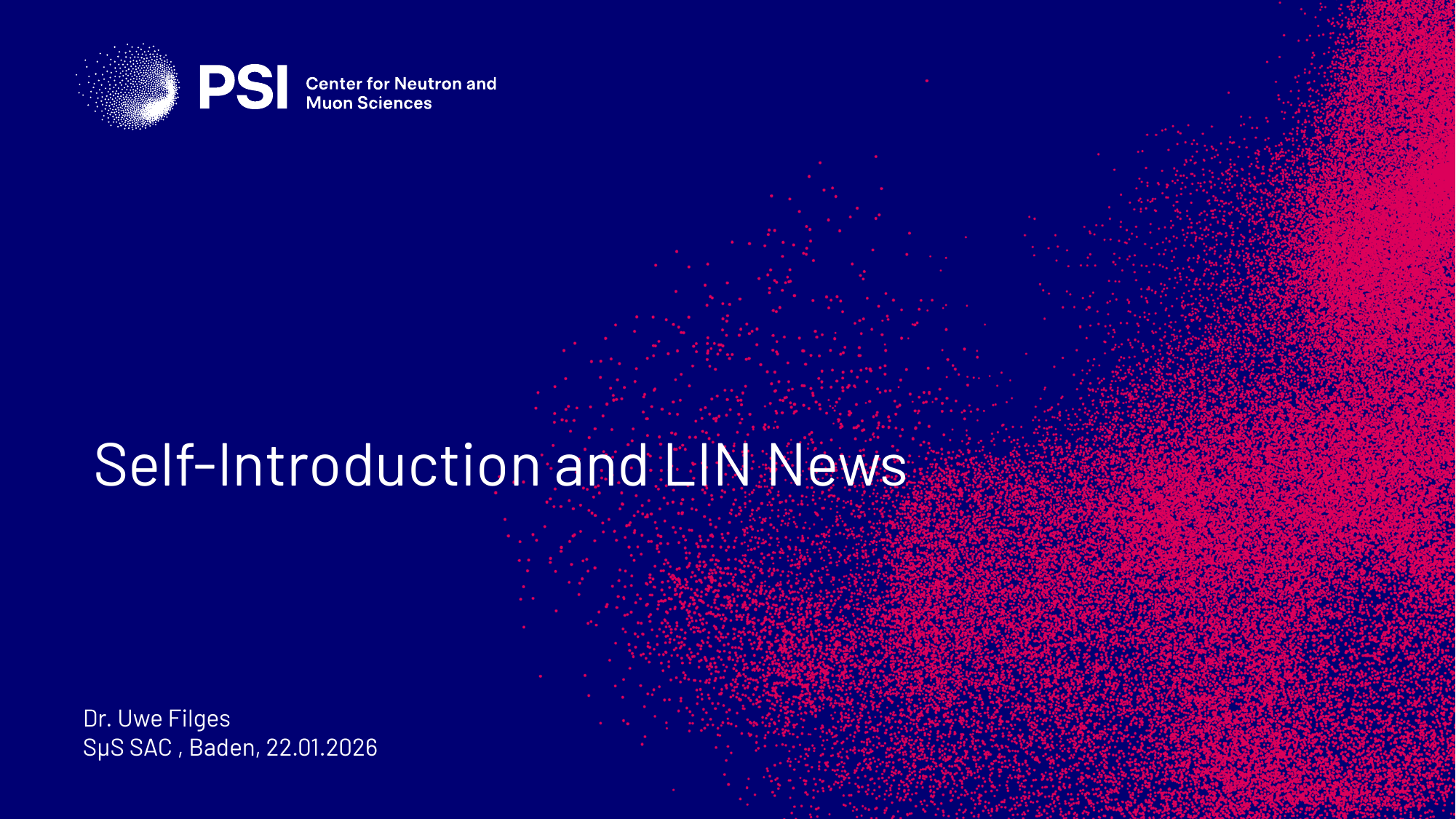

Self-Introduction and LIN News
Dr. Uwe Filges
SµS SAC , Baden, 22.01.2026